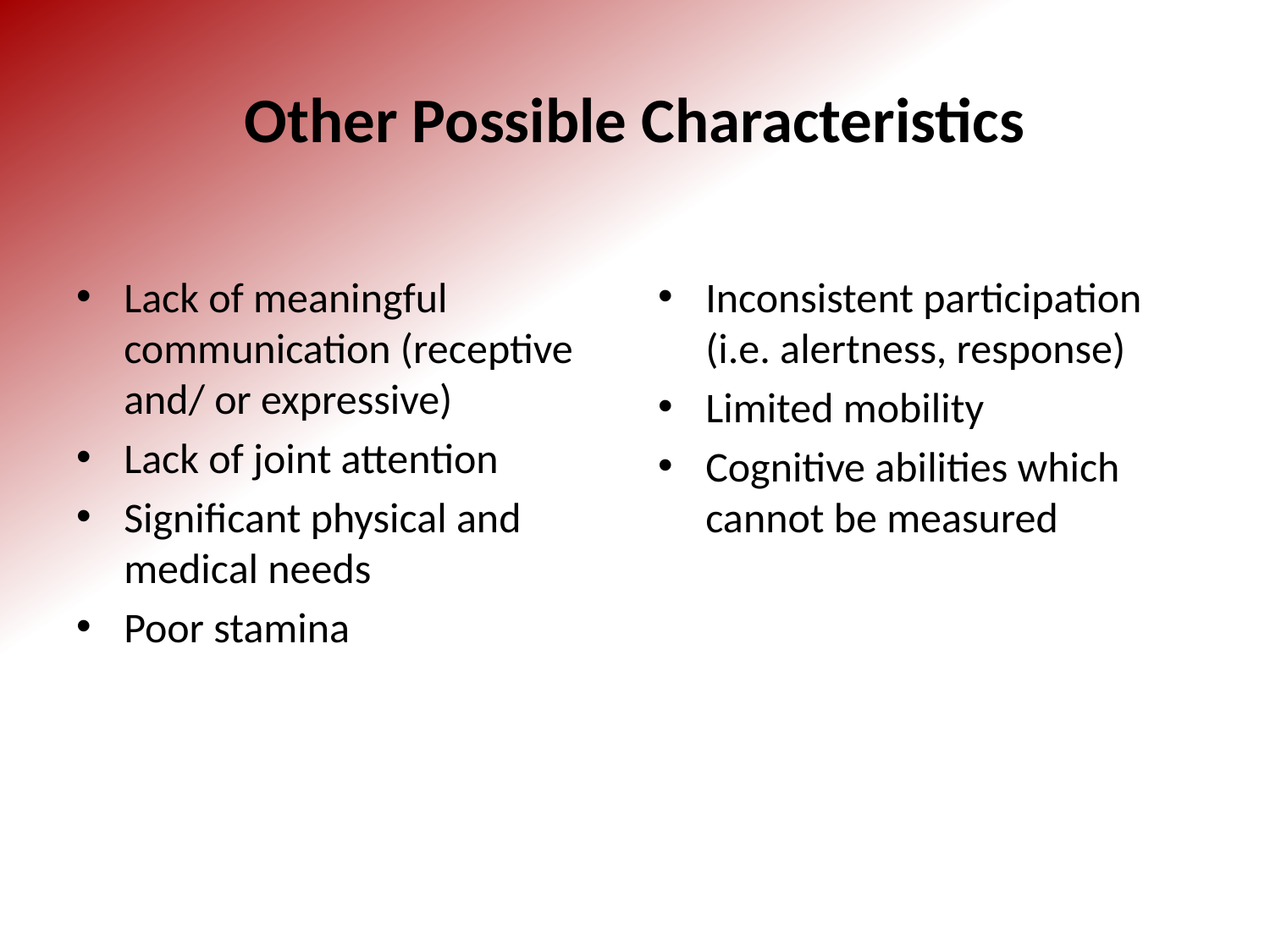

# Other Possible Characteristics
Lack of meaningful communication (receptive and/ or expressive)
Lack of joint attention
Significant physical and medical needs
Poor stamina

Inconsistent participation (i.e. alertness, response)
Limited mobility
Cognitive abilities which cannot be measured